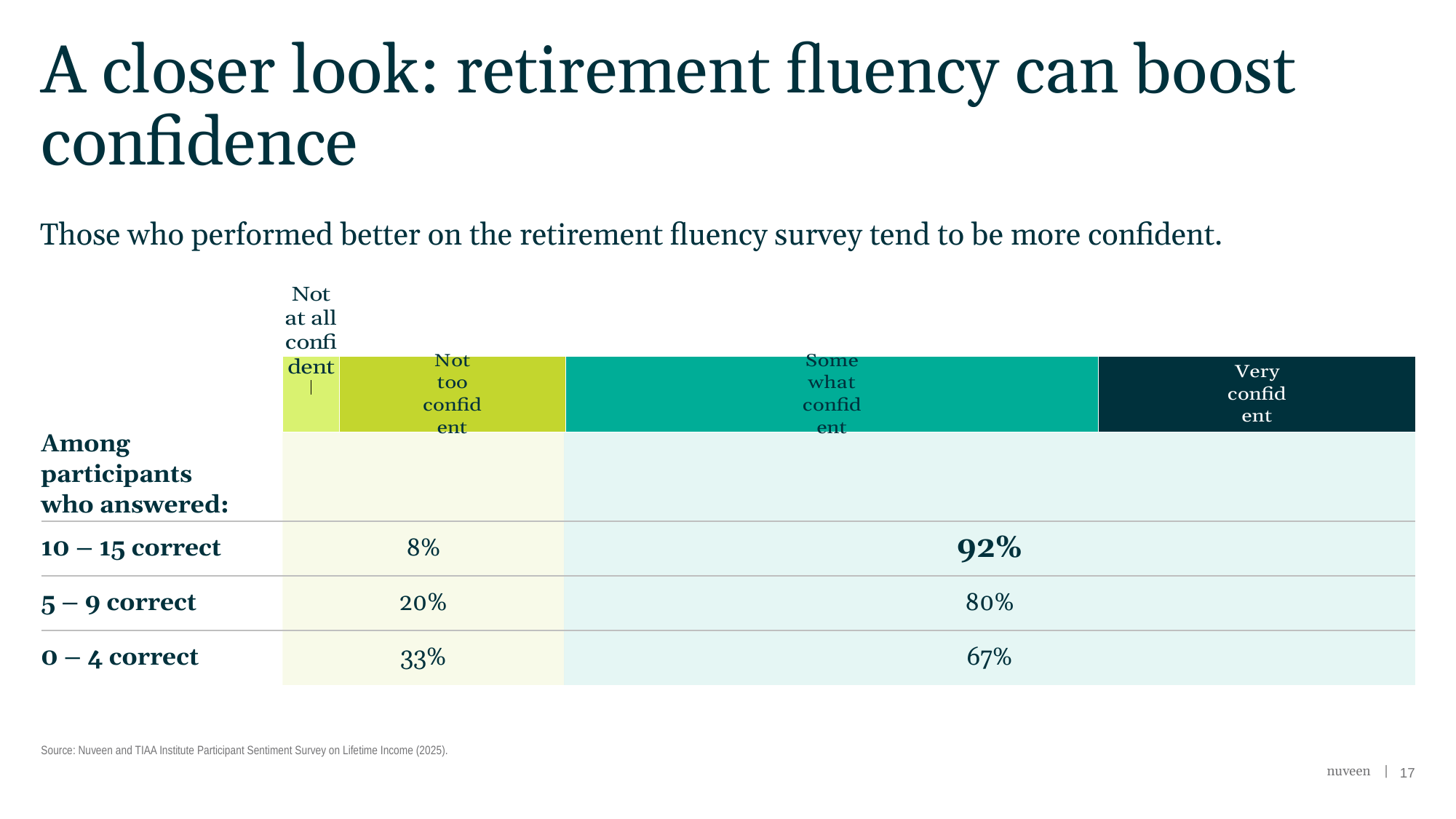

# A closer look: retirement fluency can boost confidence
Those who performed better on the retirement fluency survey tend to be more confident.

### Chart

| Category | Not at all confident | Not too confident | Somewhat confident | Very confident |
|---|---|---|---|---|
| Among participants who answered: |  |  |
| --- | --- | --- |
| 10 – 15 correct | 8% | 92% |
| 5 – 9 correct | 20% | 80% |
| 0 – 4 correct | 33% | 67% |
Source: Nuveen and TIAA Institute Participant Sentiment Survey on Lifetime Income (2025).

17